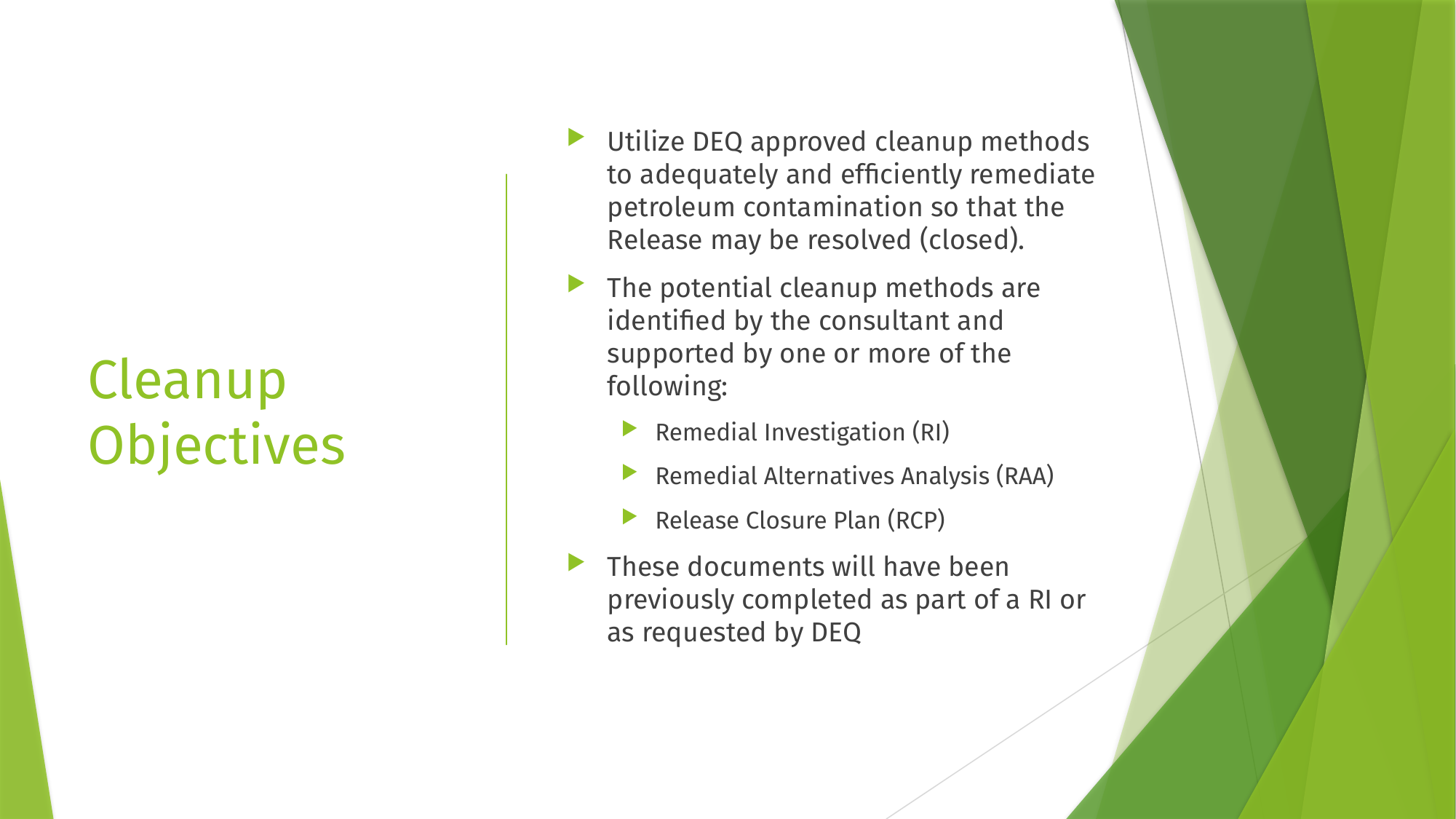

# Cleanup Objectives
Utilize DEQ approved cleanup methods to adequately and efficiently remediate petroleum contamination so that the Release may be resolved (closed).
The potential cleanup methods are identified by the consultant and supported by one or more of the following:
Remedial Investigation (RI)
Remedial Alternatives Analysis (RAA)
Release Closure Plan (RCP)
These documents will have been previously completed as part of a RI or as requested by DEQ